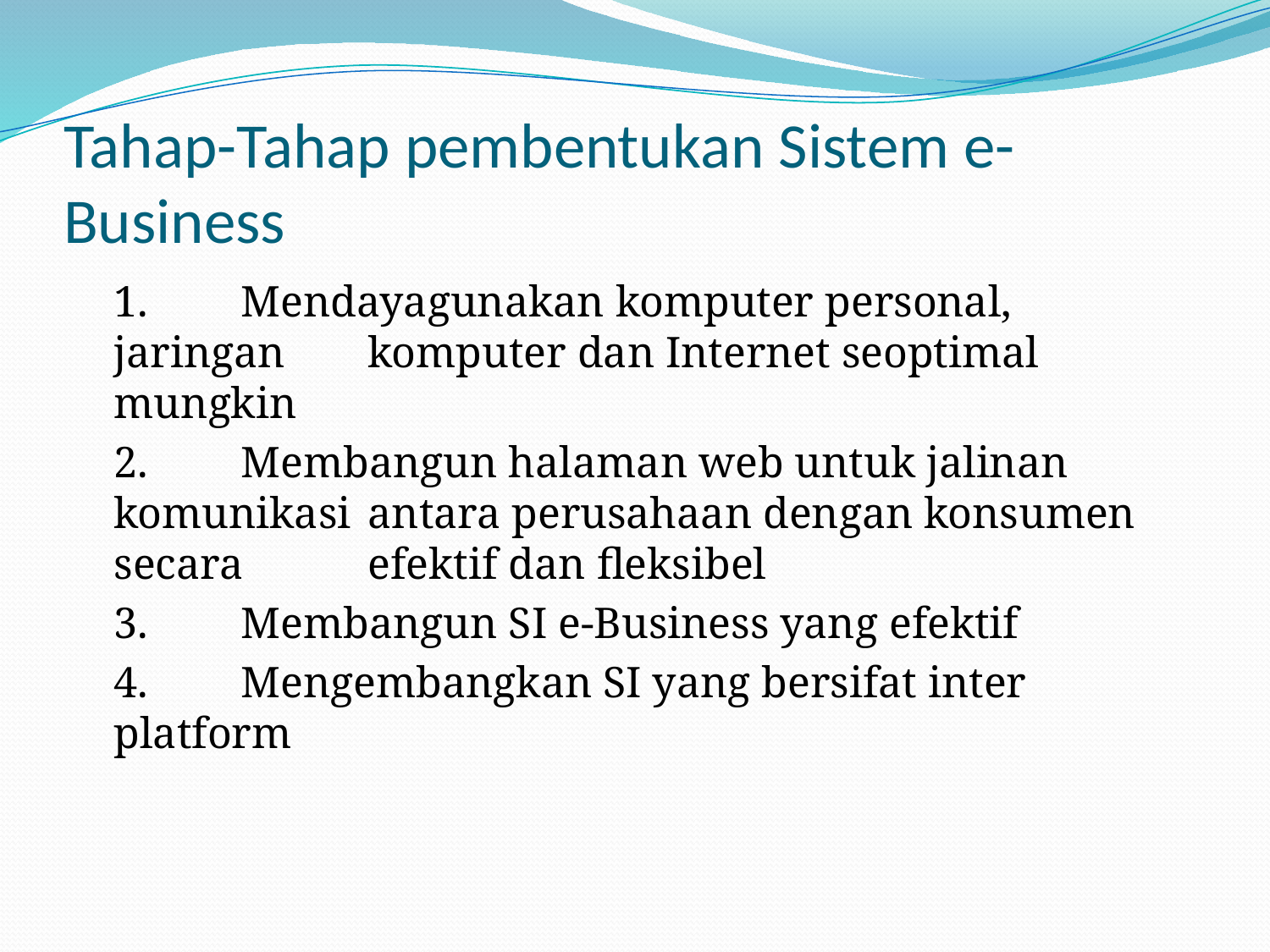

# Tahap-Tahap pembentukan Sistem e-Business
	1.	Mendayagunakan komputer personal, jaringan 	komputer dan Internet seoptimal mungkin
	2.	Membangun halaman web untuk jalinan komunikasi 	antara perusahaan dengan konsumen secara 	efektif dan fleksibel
	3.	Membangun SI e-Business yang efektif
	4.	Mengembangkan SI yang bersifat inter platform